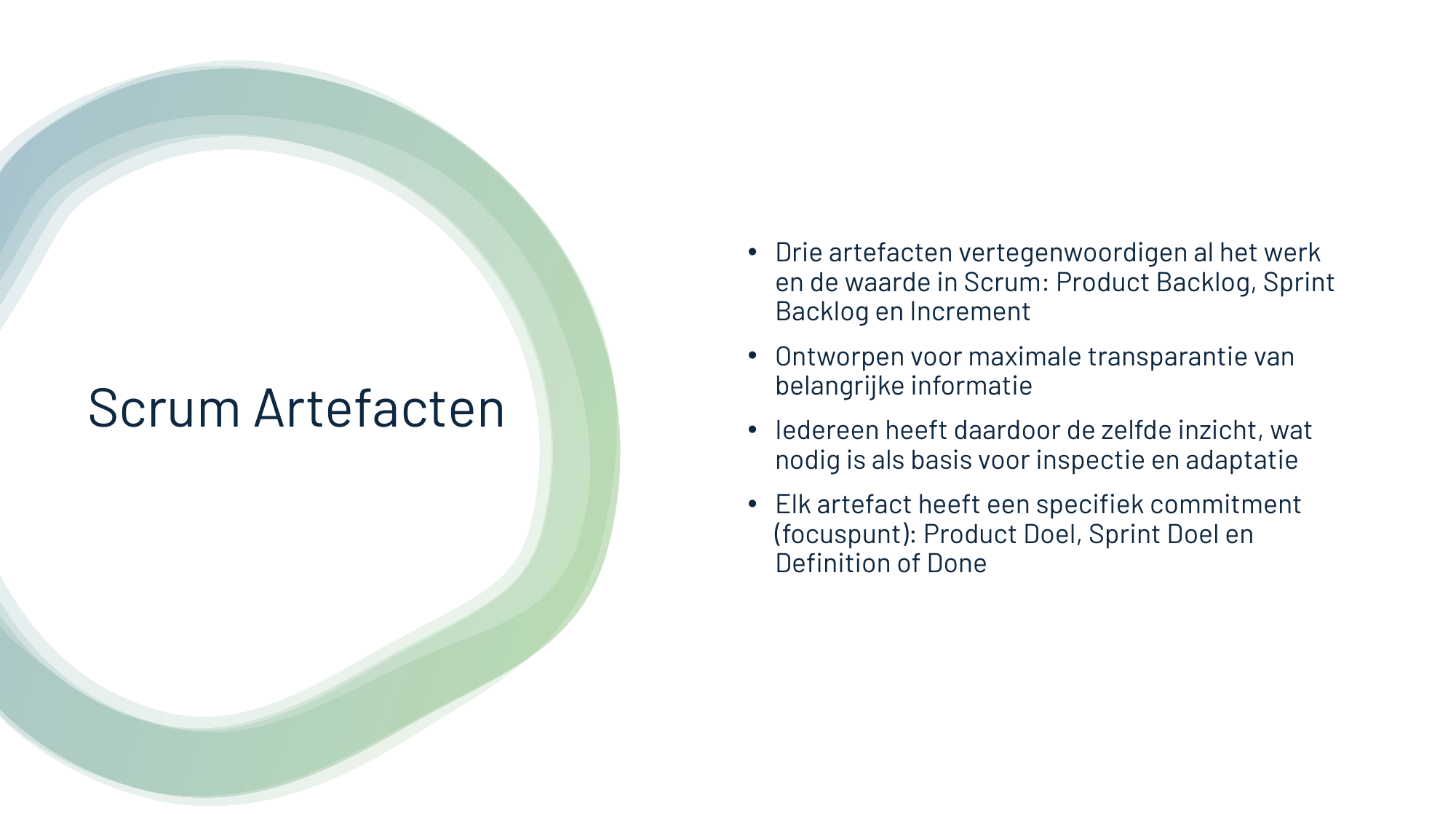

Drie artefacten vertegenwoordigen al het werk en de waarde in Scrum: Product Backlog, Sprint Backlog en Increment
Ontworpen voor maximale transparantie van belangrijke informatie
Iedereen heeft daardoor de zelfde inzicht, wat nodig is als basis voor inspectie en adaptatie
Elk artefact heeft een specifiek commitment (focuspunt): Product Doel, Sprint Doel en Definition of Done
# Scrum Artefacten